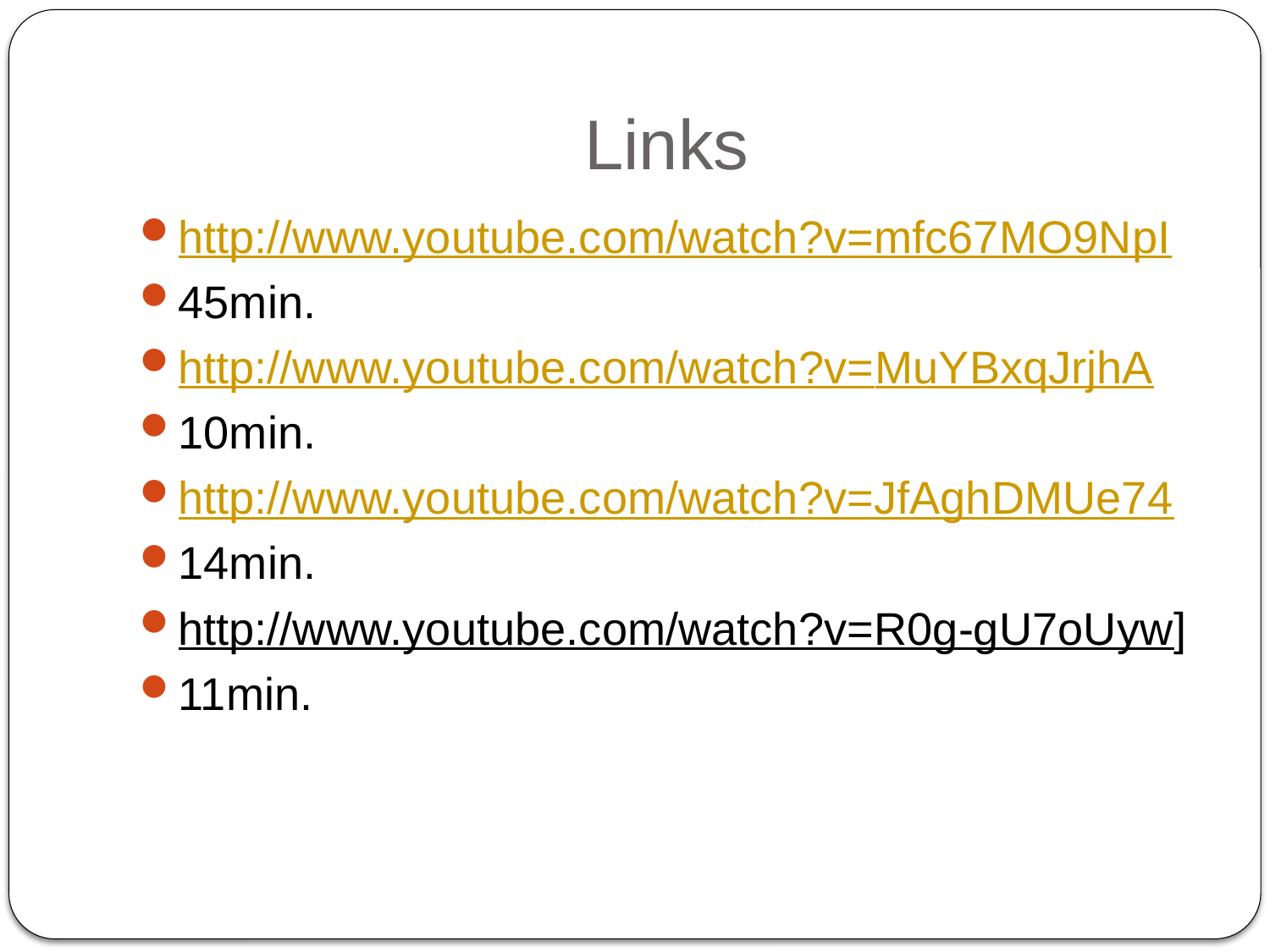

# Links
http://www.youtube.com/watch?v=mfc67MO9NpI
45min.
http://www.youtube.com/watch?v=MuYBxqJrjhA
10min.
http://www.youtube.com/watch?v=JfAghDMUe74
14min.
http://www.youtube.com/watch?v=R0g-gU7oUyw]
11min.